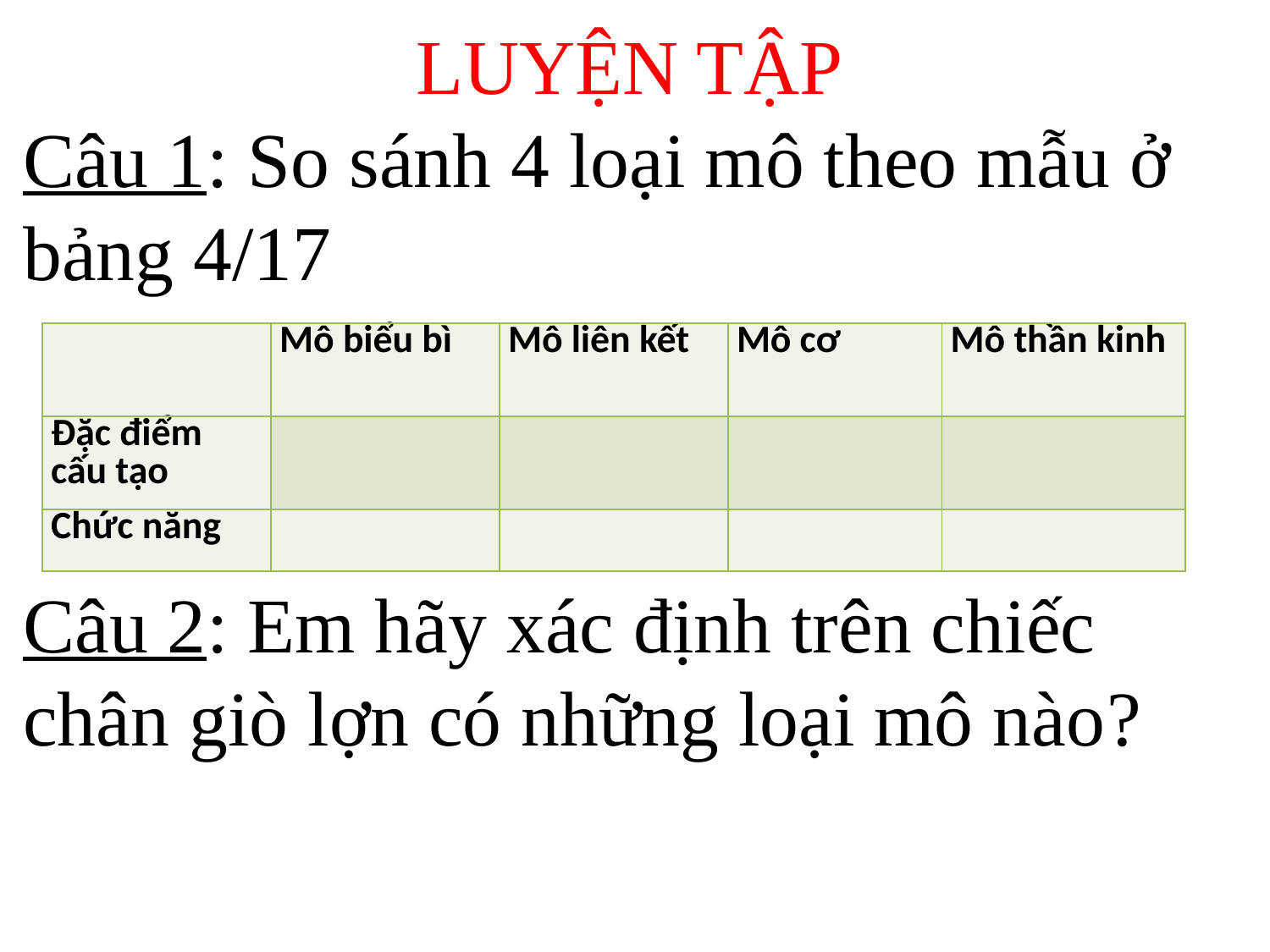

LUYỆN TẬP
Câu 1: So sánh 4 loại mô theo mẫu ở bảng 4/17

Câu 2: Em hãy xác định trên chiếc chân giò lợn có những loại mô nào?

|  | Mô biểu bì | Mô liên kết | Mô cơ | Mô thần kinh |
| --- | --- | --- | --- | --- |
| Đặc điểm cấu tạo |  |  |  |  |
| Chức năng |  |  |  |  |